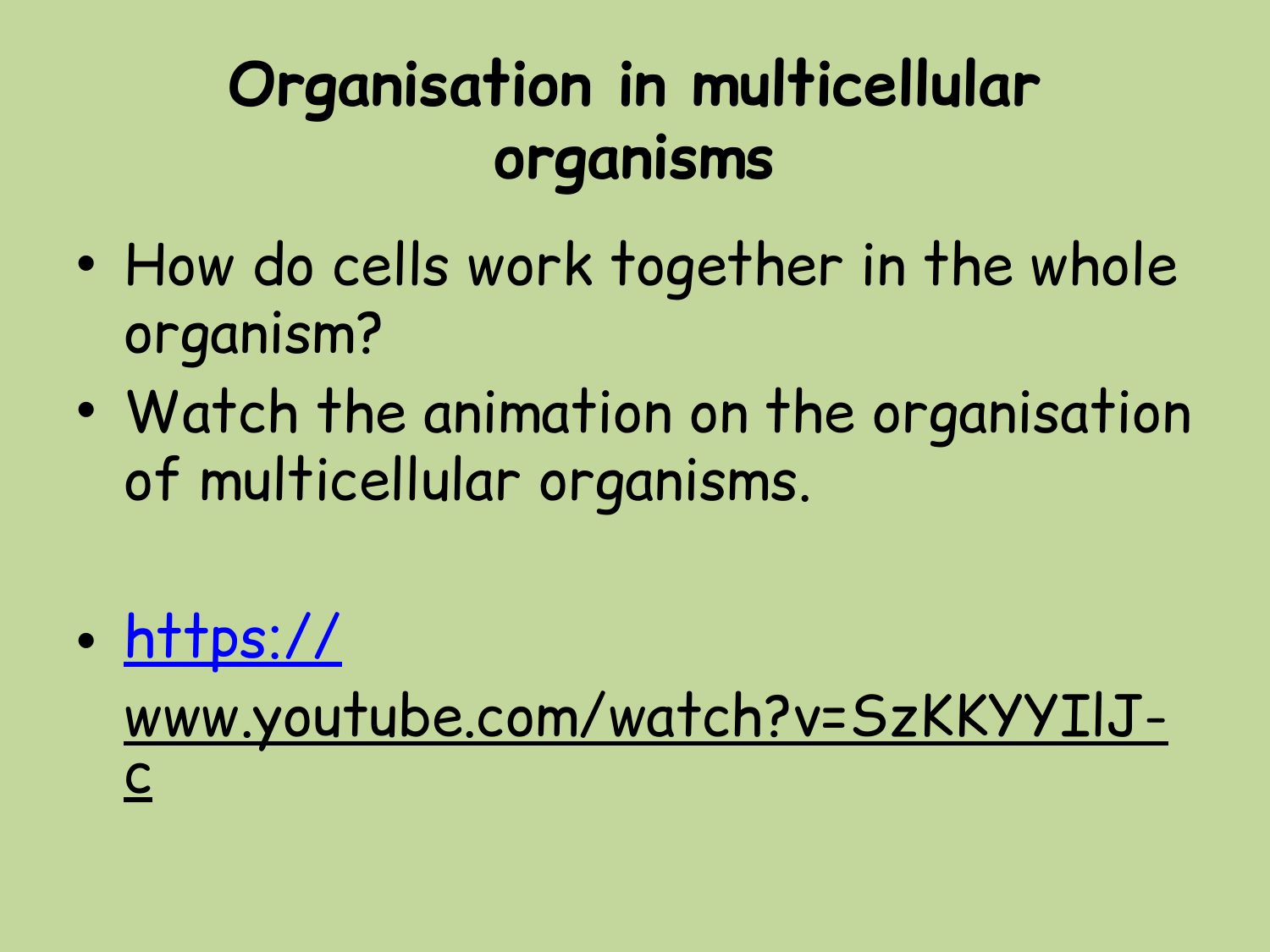

# Organisation in multicellular organisms
How do cells work together in the whole organism?
Watch the animation on the organisation of multicellular organisms.

https://www.youtube.com/watch?v=SzKKYYIlJ-c